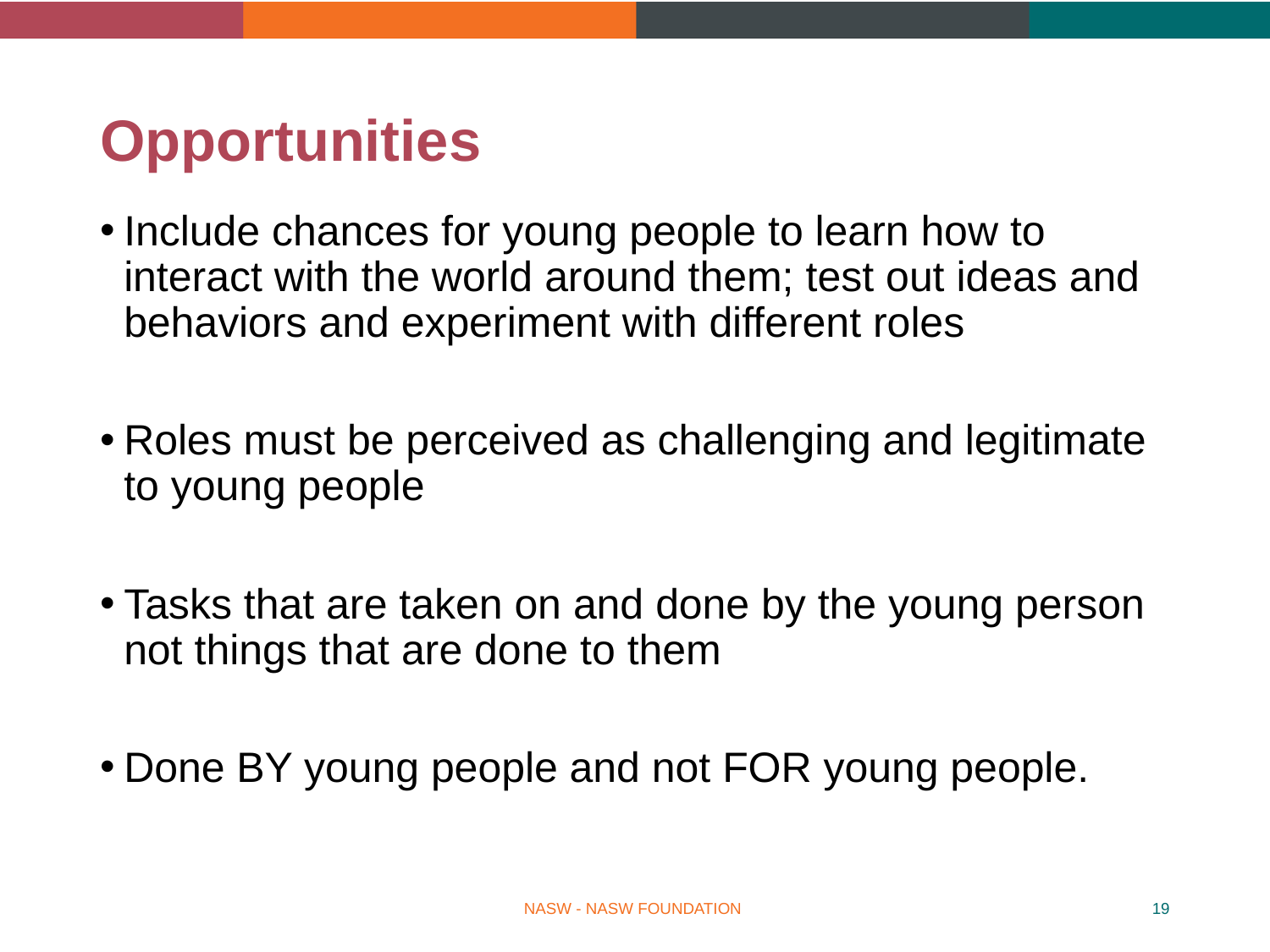

# Opportunities
Include chances for young people to learn how to interact with the world around them; test out ideas and behaviors and experiment with different roles

Roles must be perceived as challenging and legitimate to young people

Tasks that are taken on and done by the young person not things that are done to them

Done BY young people and not FOR young people.

NASW - NASW FOUNDATION
19